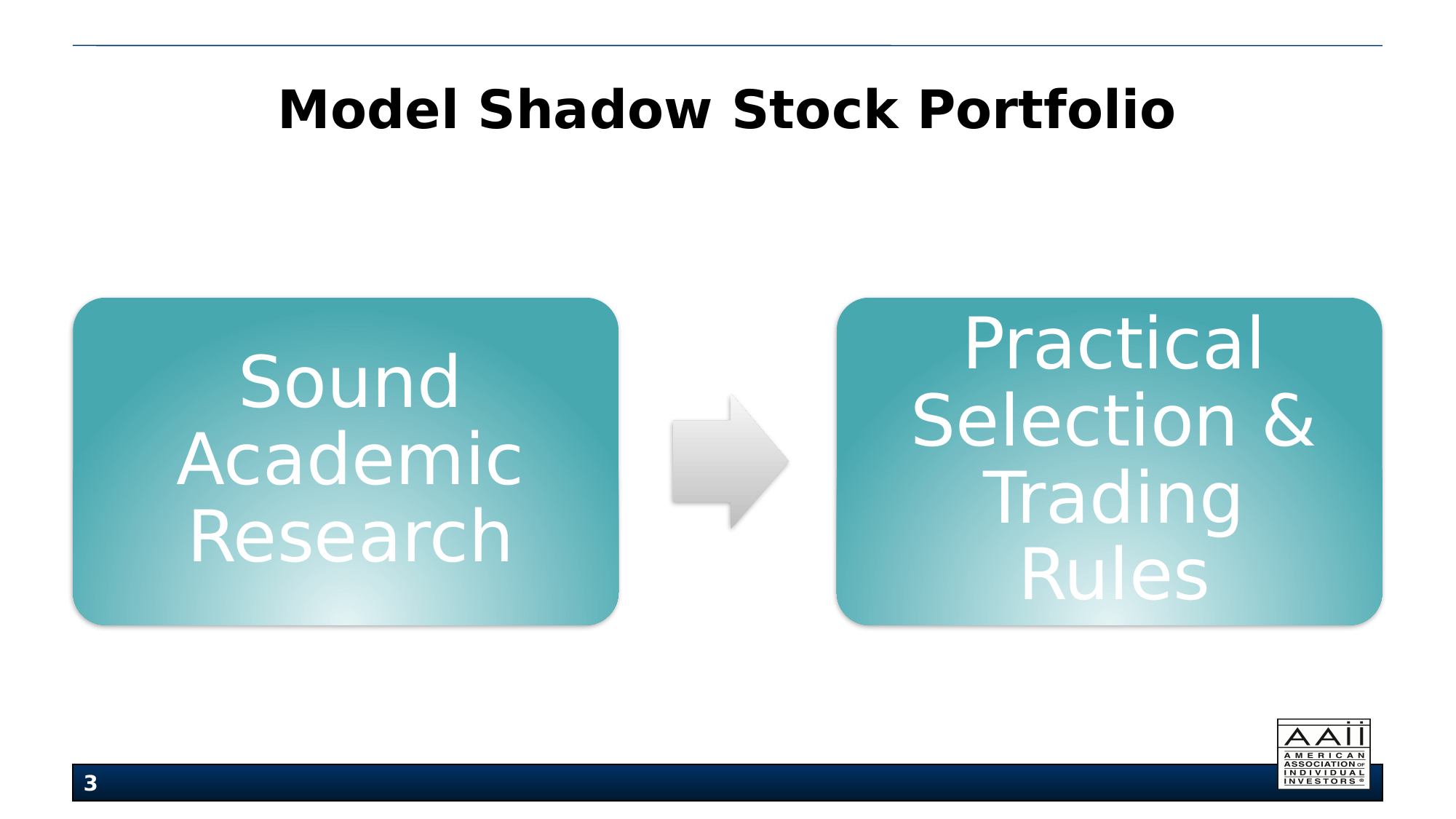

# Model Shadow Stock Portfolio
Sound Academic Research

Practical Selection & Trading Rules